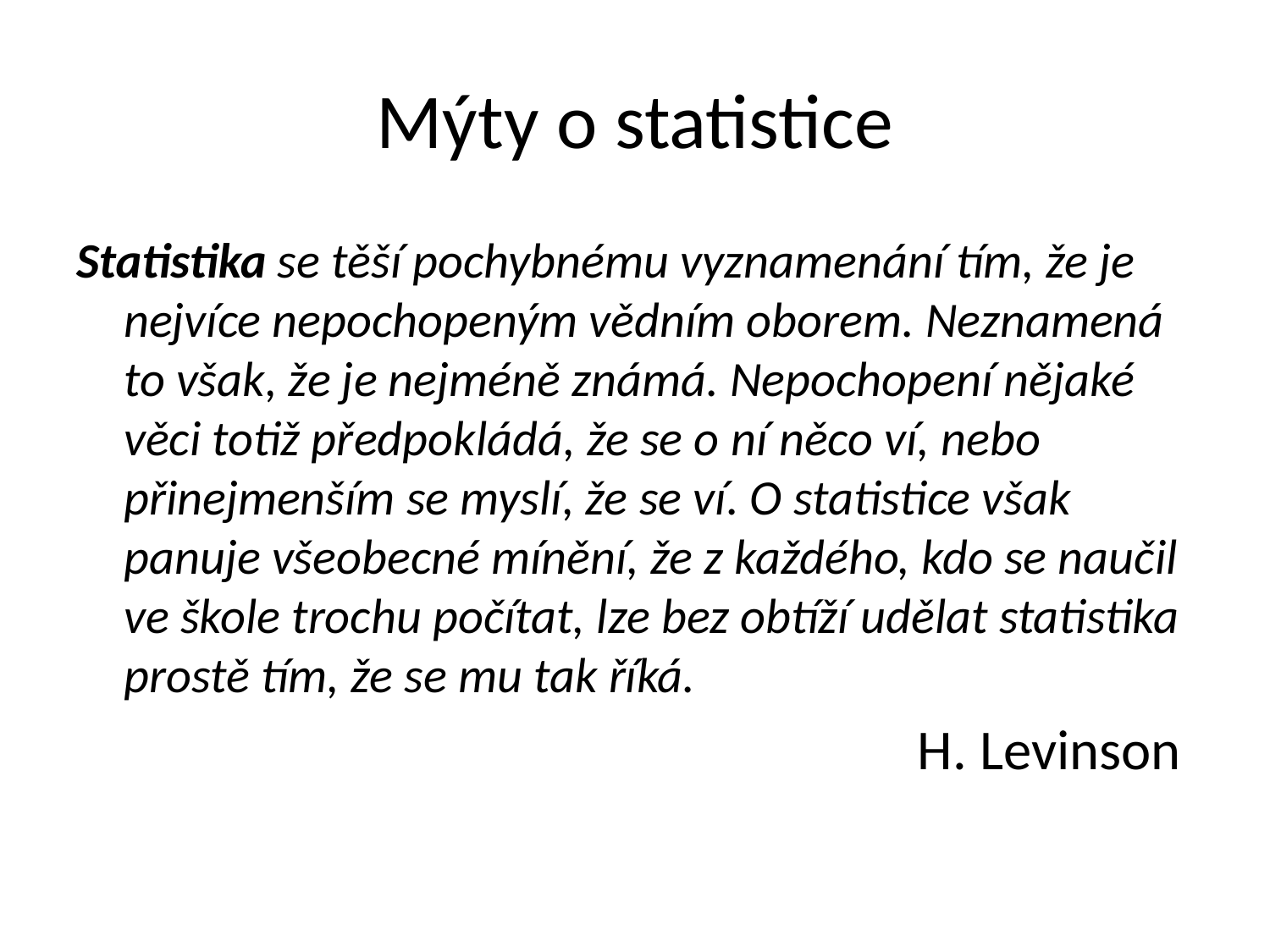

# Mýty o statistice
Statistika se těší pochybnému vyznamenání tím, že je nejvíce nepochopeným vědním oborem. Neznamená to však, že je nejméně známá. Nepochopení nějaké věci totiž předpokládá, že se o ní něco ví, nebo přinejmenším se myslí, že se ví. O statistice však panuje všeobecné mínění, že z každého, kdo se naučil ve škole trochu počítat, lze bez obtíží udělat statistika prostě tím, že se mu tak říká.
H. Levinson